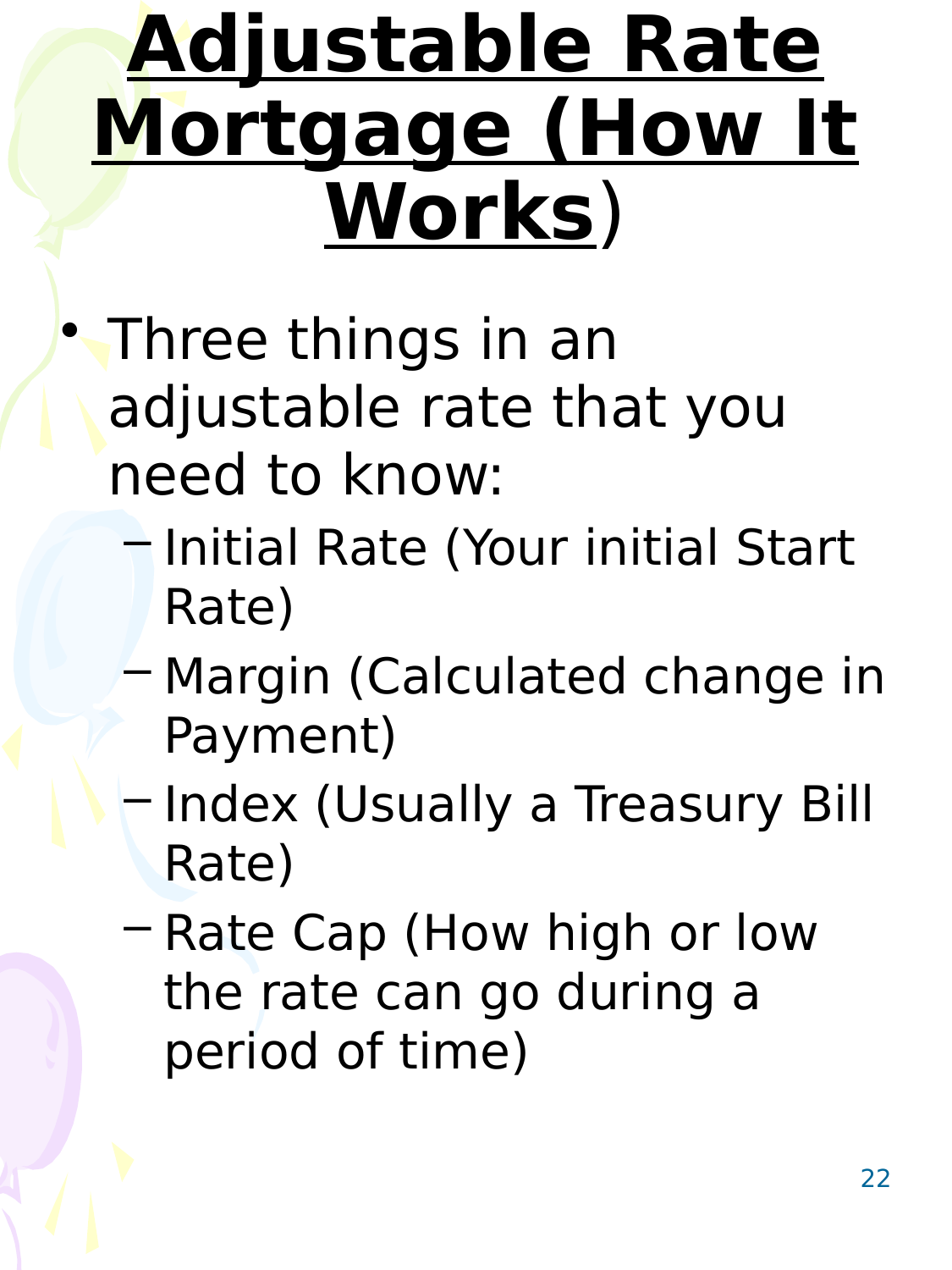

# Adjustable Rate Mortgage (How It Works)
Three things in an adjustable rate that you need to know:
Initial Rate (Your initial Start Rate)
Margin (Calculated change in Payment)
Index (Usually a Treasury Bill Rate)
Rate Cap (How high or low the rate can go during a period of time)
22